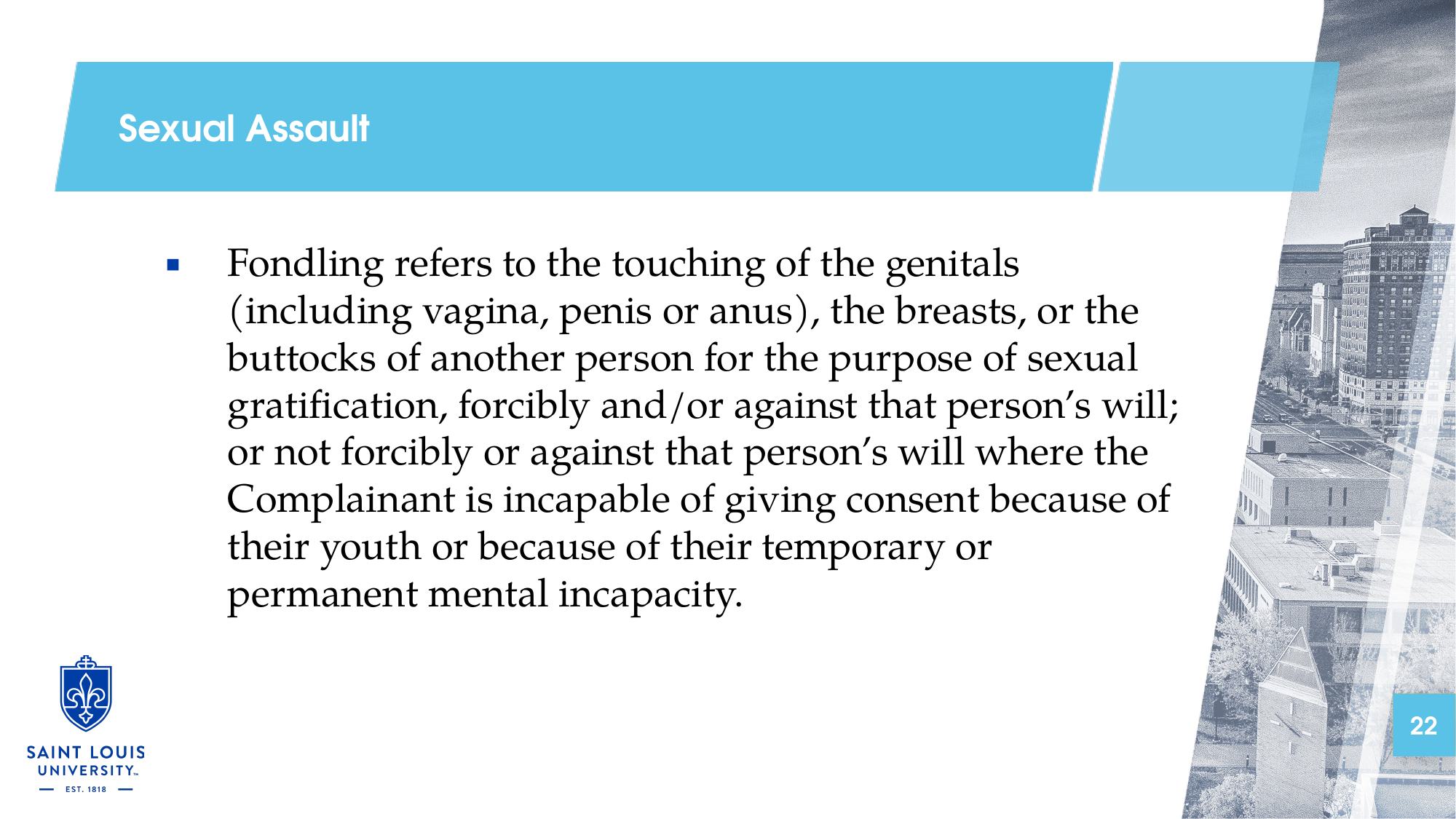

# Sexual Assault
Fondling refers to the touching of the genitals (including vagina, penis or anus), the breasts, or the buttocks of another person for the purpose of sexual gratification, forcibly and/or against that person’s will; or not forcibly or against that person’s will where the Complainant is incapable of giving consent because of their youth or because of their temporary or permanent mental incapacity.

22